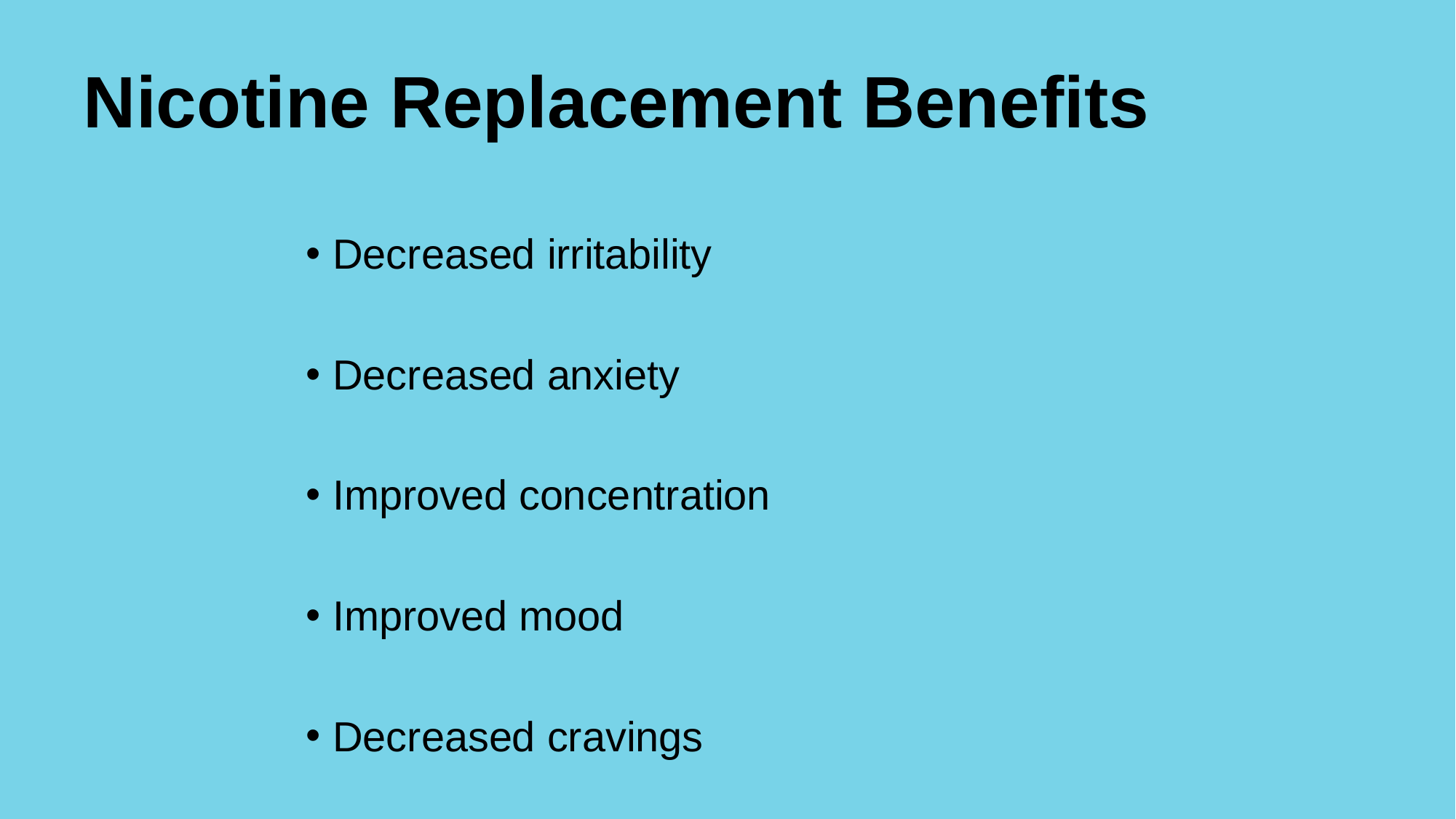

# Nicotine Replacement Benefits
Decreased irritability

Decreased anxiety

Improved concentration

Improved mood

Decreased cravings